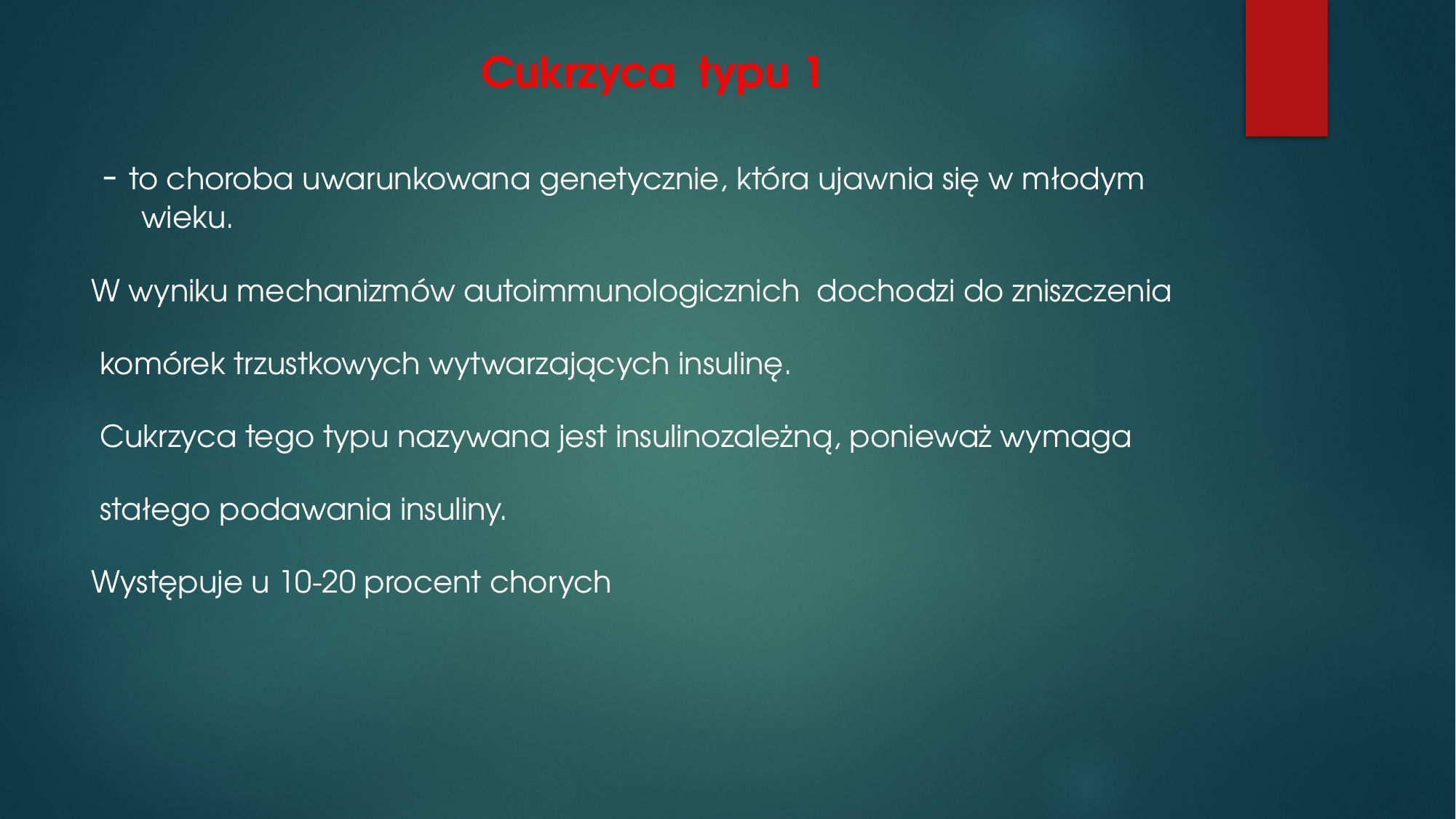

Cukrzyca  typu 1

 - to cho­ro­ba uwa­run­ko­wa­na ge­ne­tycz­nie, która ujaw­nia się w mło­dym
      wieku.

W wy­ni­ku me­cha­ni­zmów au­to­im­mu­no­lo­gicz­nich  do­cho­dzi do znisz­cze­nia

 ko­mó­rek trzust­ko­wych wy­twa­rza­ją­cych in­su­li­nę.

 Cu­krzy­ca tego typu na­zy­wa­na jest in­su­li­no­za­leż­ną, po­nie­waż wy­ma­ga

 sta­łe­go po­da­wa­nia in­su­li­ny.

Wy­stę­pu­je u 10-20 pro­cent cho­rych